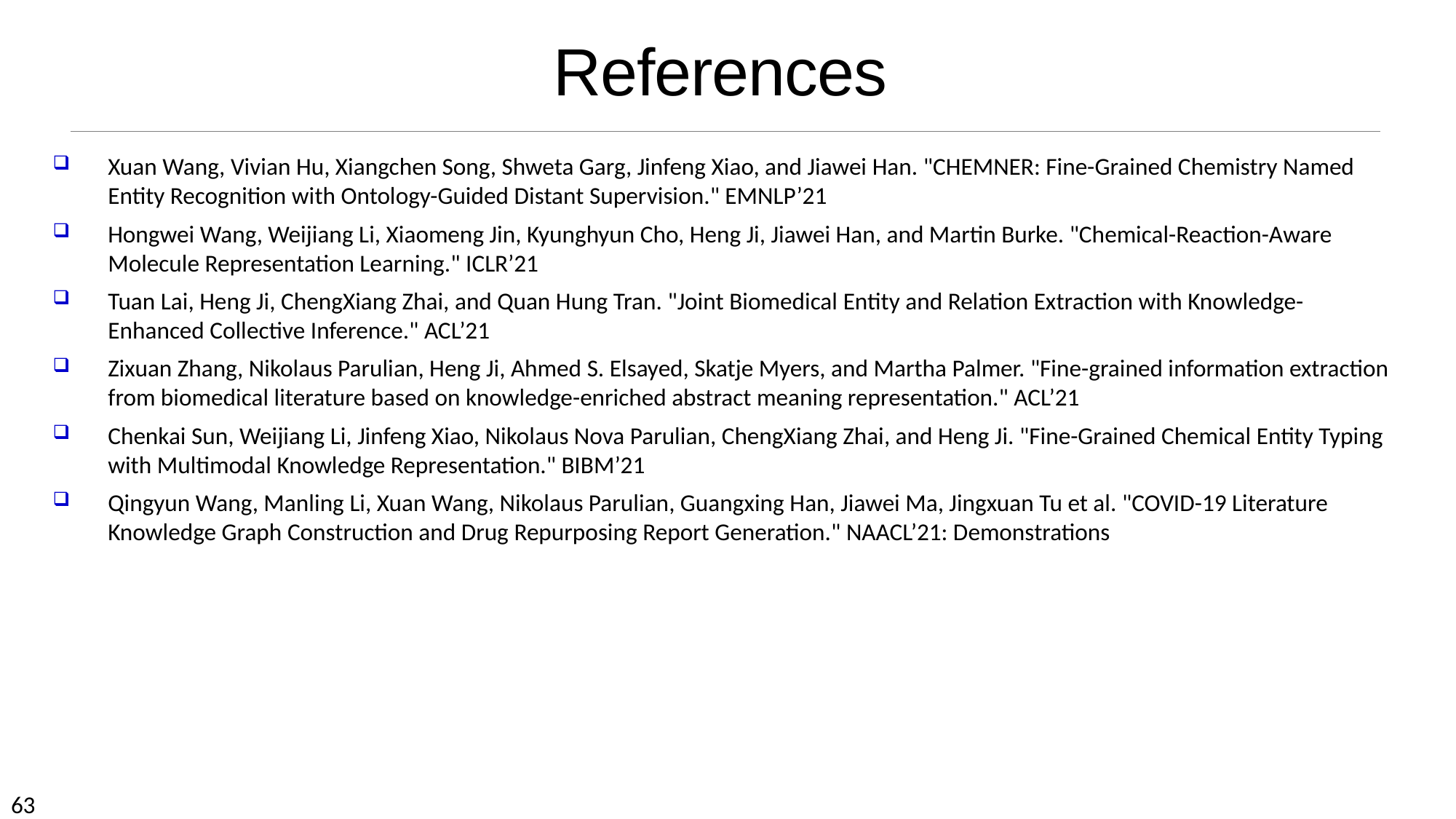

# References
Xuan Wang, Vivian Hu, Xiangchen Song, Shweta Garg, Jinfeng Xiao, and Jiawei Han. "CHEMNER: Fine-Grained Chemistry Named Entity Recognition with Ontology-Guided Distant Supervision." EMNLP’21
Hongwei Wang, Weijiang Li, Xiaomeng Jin, Kyunghyun Cho, Heng Ji, Jiawei Han, and Martin Burke. "Chemical-Reaction-Aware Molecule Representation Learning." ICLR’21
Tuan Lai, Heng Ji, ChengXiang Zhai, and Quan Hung Tran. "Joint Biomedical Entity and Relation Extraction with Knowledge-Enhanced Collective Inference." ACL’21
Zixuan Zhang, Nikolaus Parulian, Heng Ji, Ahmed S. Elsayed, Skatje Myers, and Martha Palmer. "Fine-grained information extraction from biomedical literature based on knowledge-enriched abstract meaning representation." ACL’21
Chenkai Sun, Weijiang Li, Jinfeng Xiao, Nikolaus Nova Parulian, ChengXiang Zhai, and Heng Ji. "Fine-Grained Chemical Entity Typing with Multimodal Knowledge Representation." BIBM’21
Qingyun Wang, Manling Li, Xuan Wang, Nikolaus Parulian, Guangxing Han, Jiawei Ma, Jingxuan Tu et al. "COVID-19 Literature Knowledge Graph Construction and Drug Repurposing Report Generation." NAACL’21: Demonstrations